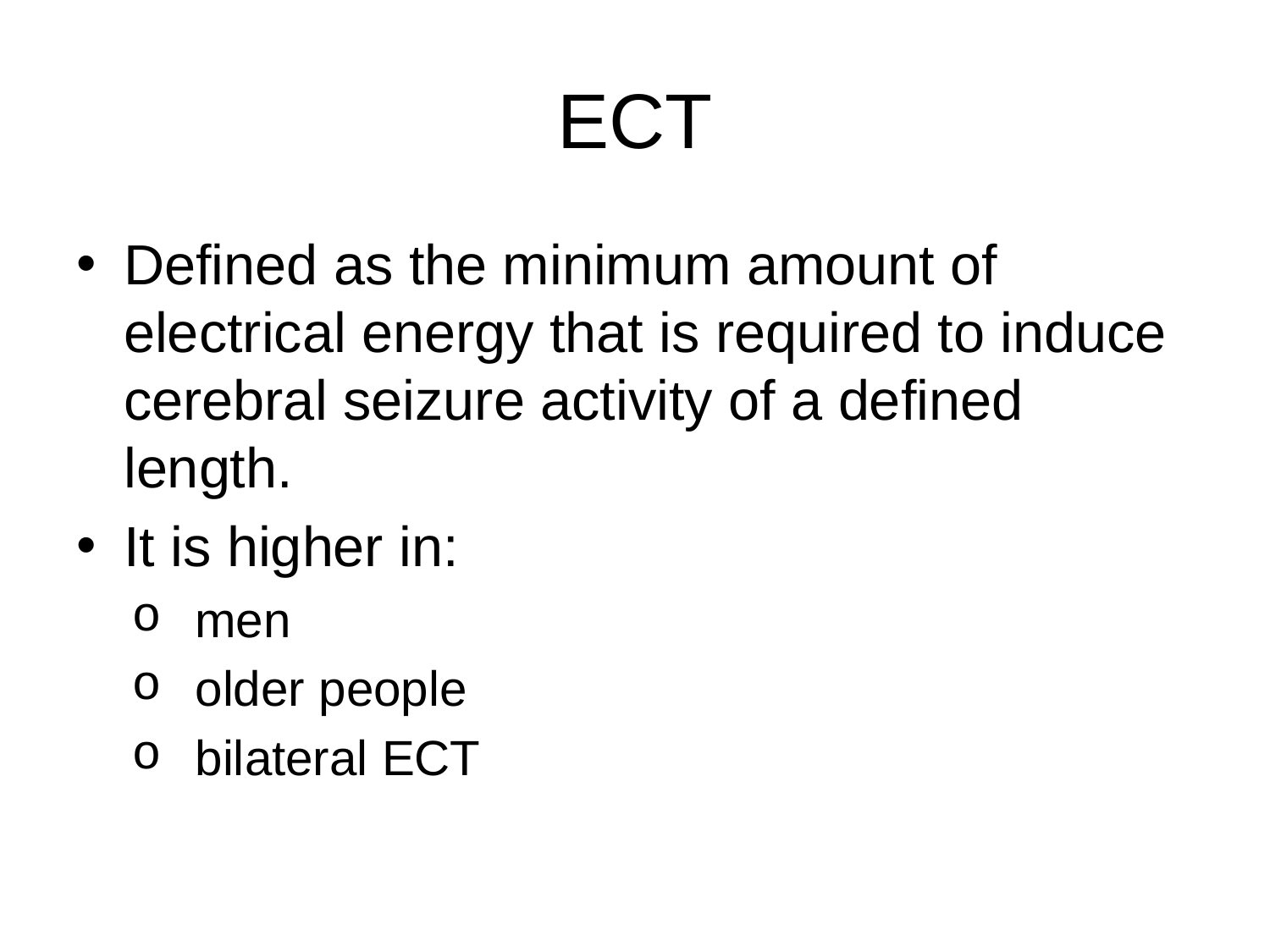

# ECT
Defined as the minimum amount of electrical energy that is required to induce cerebral seizure activity of a defined length.
It is higher in:
men
older people
bilateral ECT